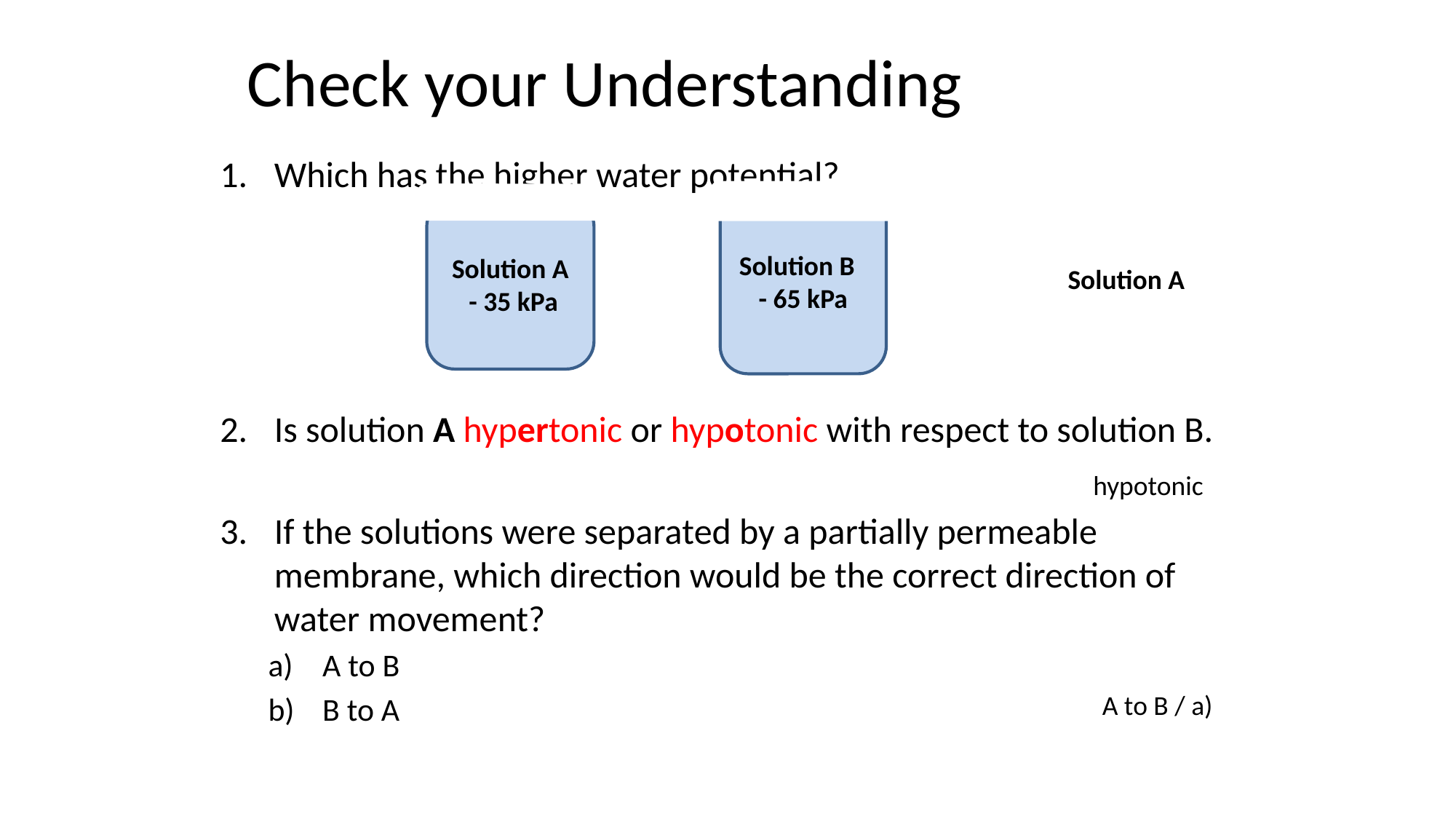

# Check your Understanding
Which has the higher water potential?

Is solution A hypertonic or hypotonic with respect to solution B.

If the solutions were separated by a partially permeable membrane, which direction would be the correct direction of water movement?
A to B
B to A

Solution B   - 65 kPa

 Solution A   - 35 kPa
Solution A
hypotonic
A to B / a)